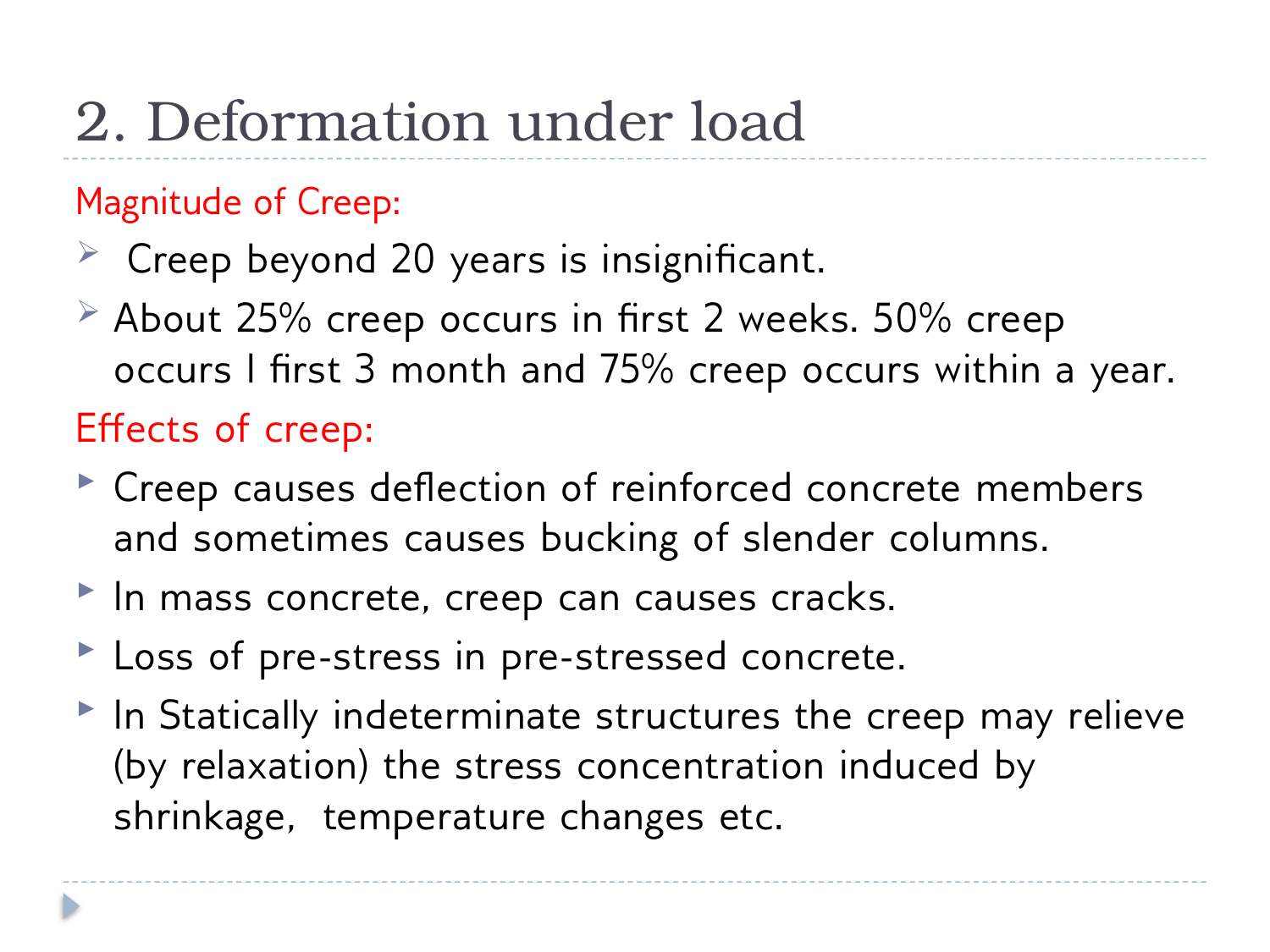

# 2. Deformation under load
Magnitude of Creep:
 Creep beyond 20 years is insignificant.
About 25% creep occurs in first 2 weeks. 50% creep occurs I first 3 month and 75% creep occurs within a year.
Effects of creep:
Creep causes deflection of reinforced concrete members and sometimes causes bucking of slender columns.
In mass concrete, creep can causes cracks.
Loss of pre-stress in pre-stressed concrete.
In Statically indeterminate structures the creep may relieve (by relaxation) the stress concentration induced by shrinkage,  temperature changes etc.